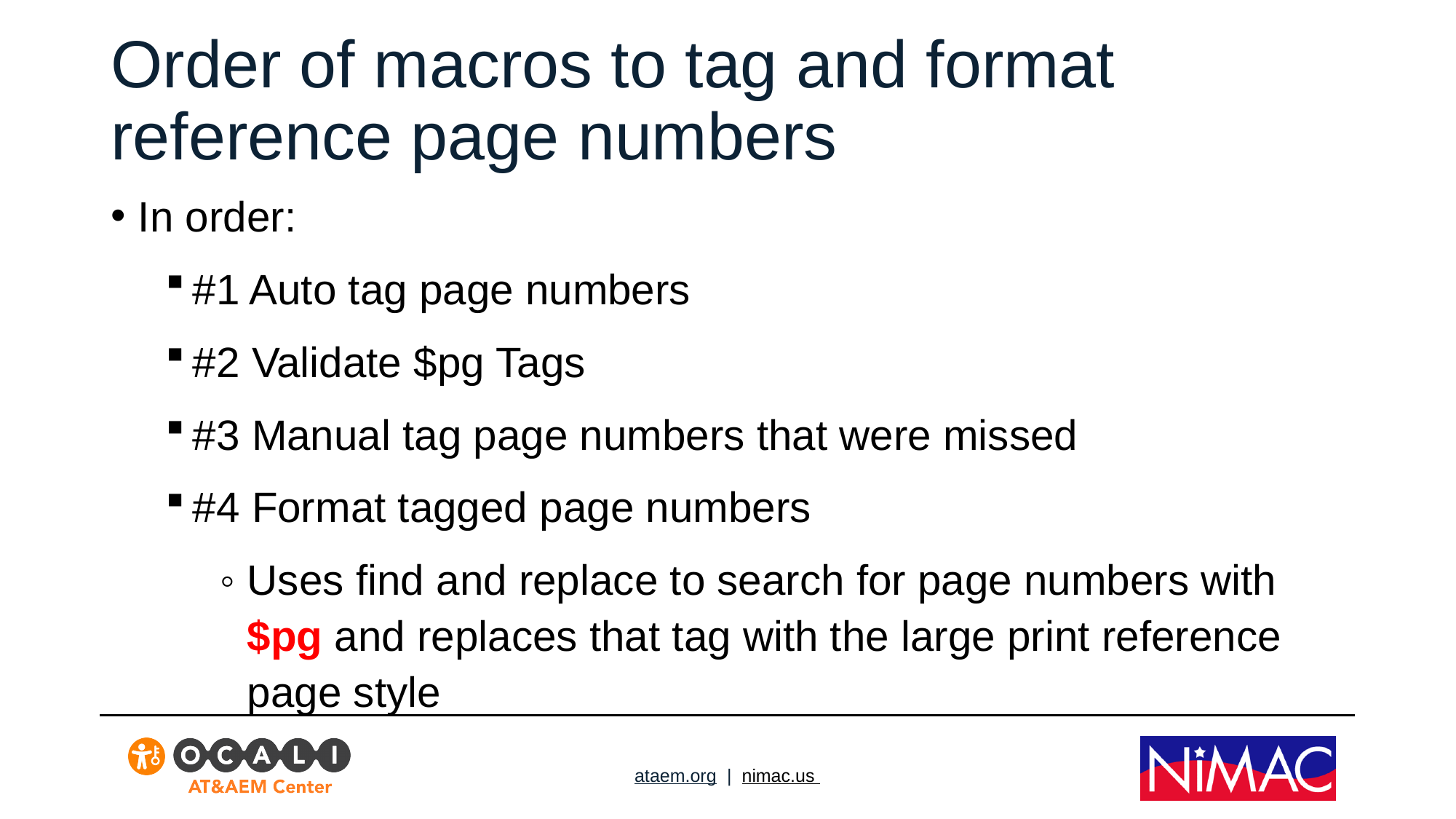

# Order of macros to tag and format reference page numbers
In order:
#1 Auto tag page numbers
#2 Validate $pg Tags
#3 Manual tag page numbers that were missed
#4 Format tagged page numbers
Uses find and replace to search for page numbers with $pg and replaces that tag with the large print reference page style